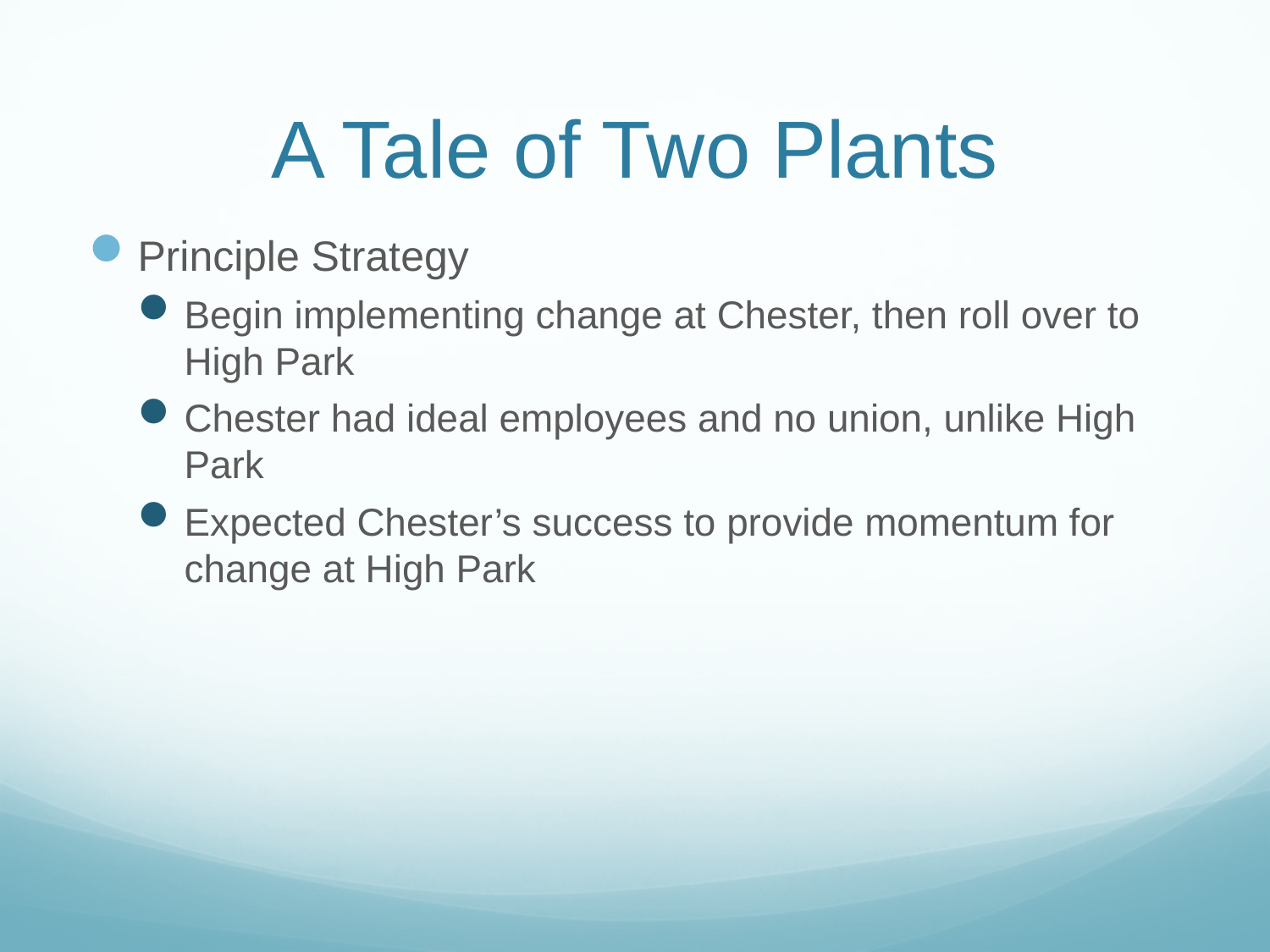

# A Tale of Two Plants
Principle Strategy
Begin implementing change at Chester, then roll over to High Park
Chester had ideal employees and no union, unlike High Park
Expected Chester’s success to provide momentum for change at High Park